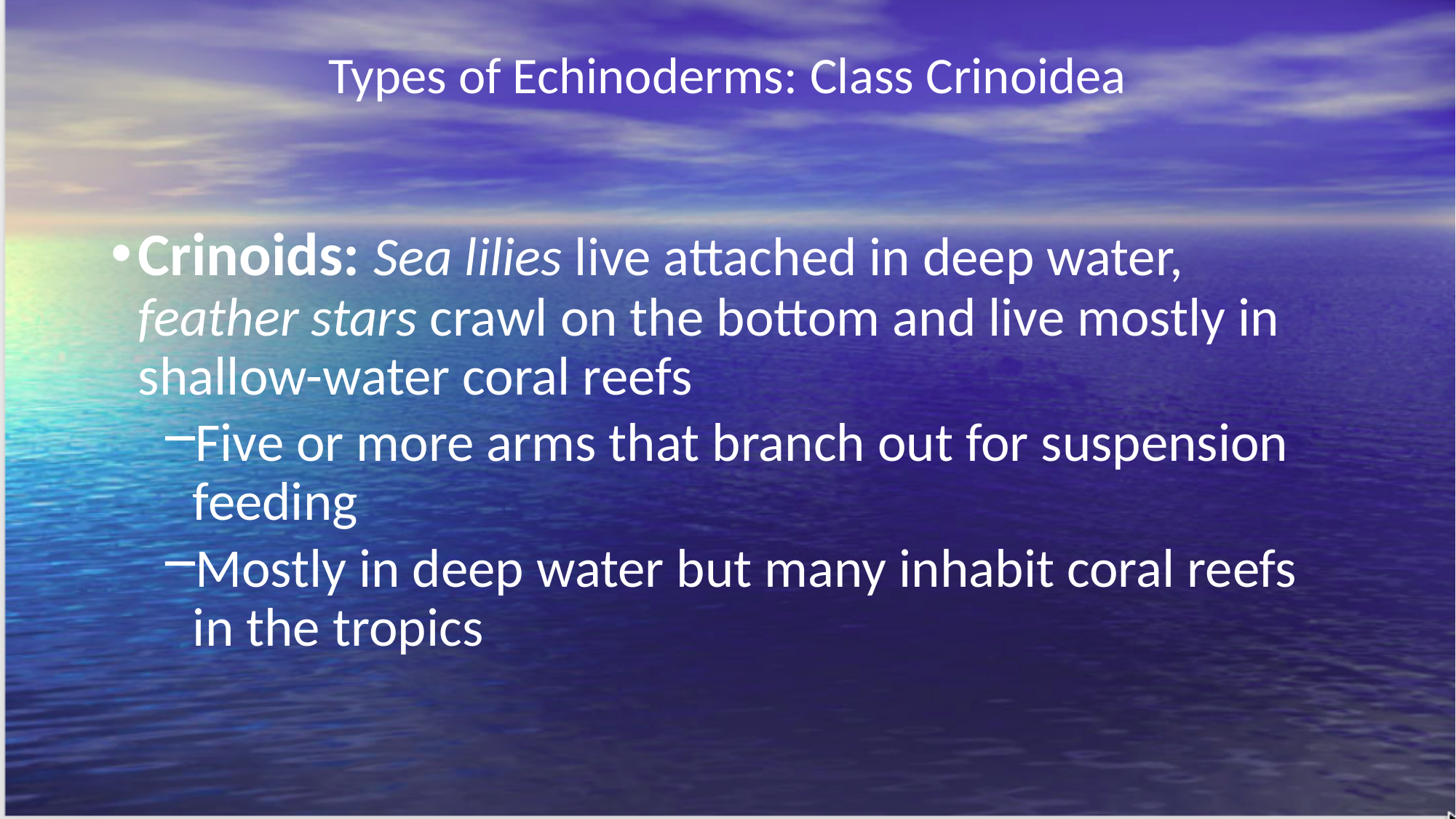

# Types of Echinoderms: Class Crinoidea
Crinoids: Sea lilies live attached in deep water, feather stars crawl on the bottom and live mostly in shallow-water coral reefs
Five or more arms that branch out for suspension feeding
Mostly in deep water but many inhabit coral reefs in the tropics